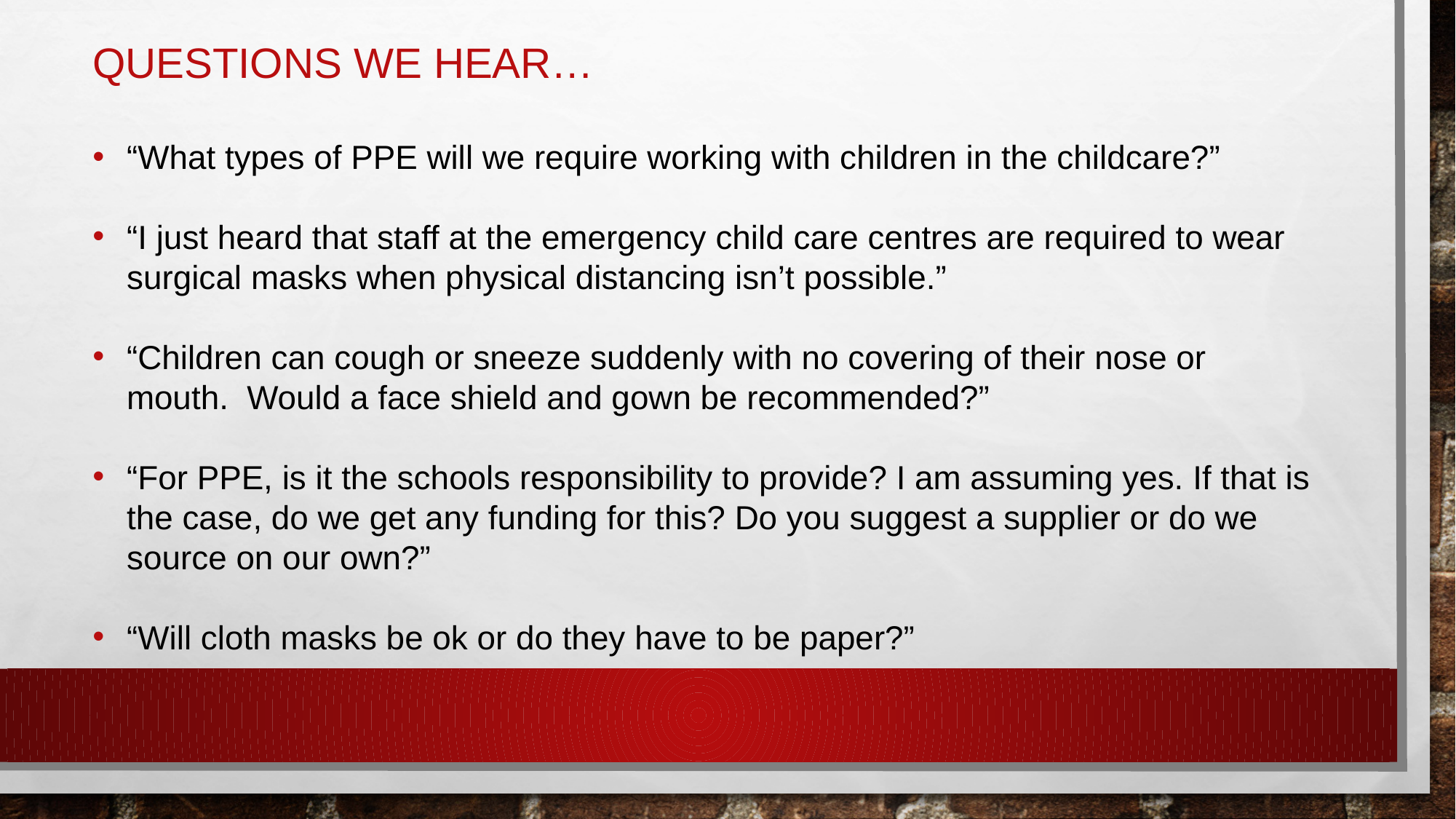

# Questions we hear…
“What types of PPE will we require working with children in the childcare?”

“I just heard that staff at the emergency child care centres are required to wear surgical masks when physical distancing isn’t possible.”

“Children can cough or sneeze suddenly with no covering of their nose or mouth.  Would a face shield and gown be recommended?”

“For PPE, is it the schools responsibility to provide? I am assuming yes. If that is the case, do we get any funding for this? Do you suggest a supplier or do we source on our own?”

“Will cloth masks be ok or do they have to be paper?”